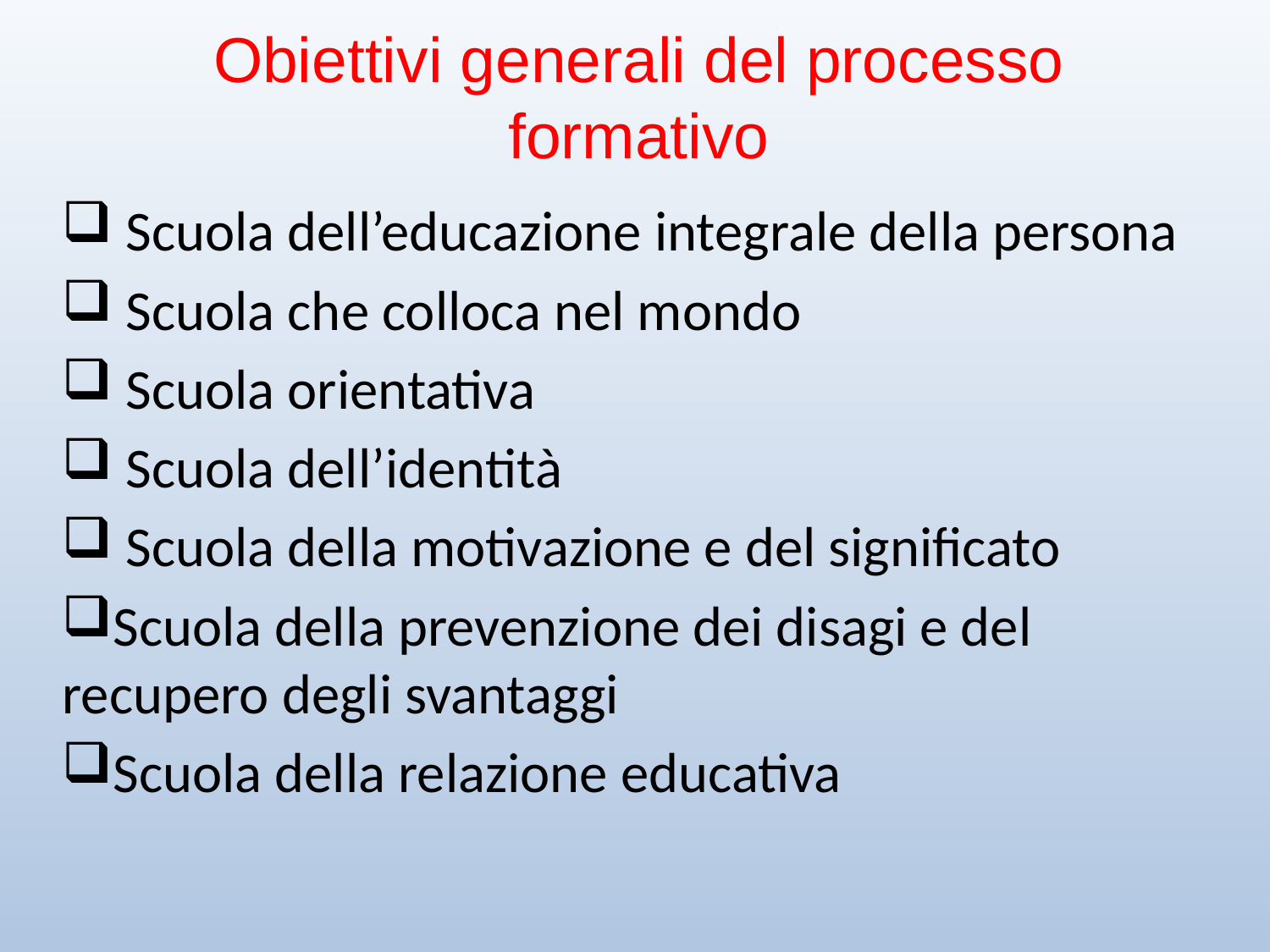

# Obiettivi generali del processo formativo
 Scuola dell’educazione integrale della persona
 Scuola che colloca nel mondo
 Scuola orientativa
 Scuola dell’identità
 Scuola della motivazione e del significato
Scuola della prevenzione dei disagi e del recupero degli svantaggi
Scuola della relazione educativa